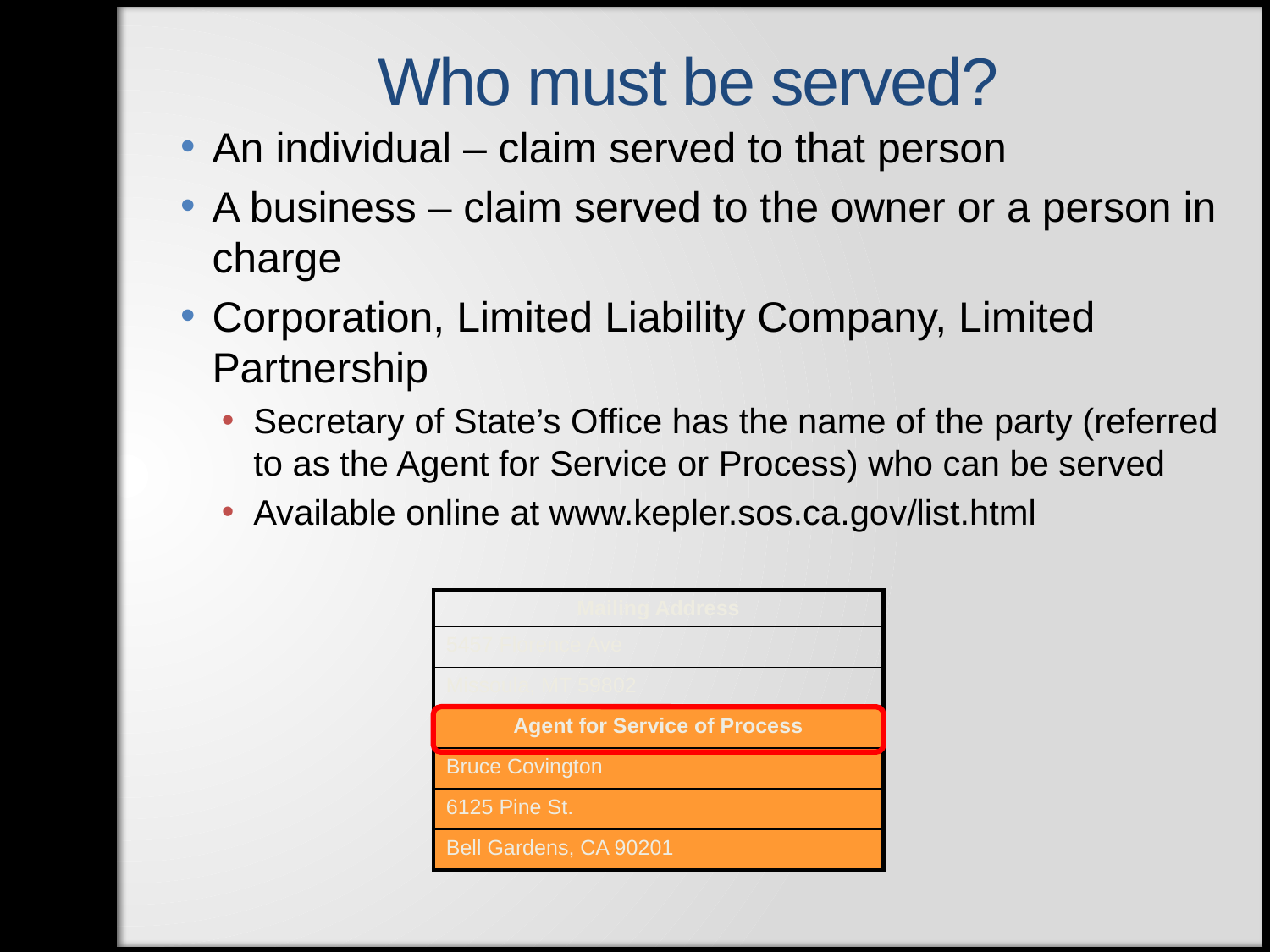

# Who must be served?
An individual – claim served to that person
A business – claim served to the owner or a person in charge
Corporation, Limited Liability Company, Limited Partnership
Secretary of State’s Office has the name of the party (referred to as the Agent for Service or Process) who can be served
Available online at www.kepler.sos.ca.gov/list.html
| Mailing Address |
| --- |
| 5457 Florence Ave |
| Missoula, MT 59802 |
| Agent for Service of Process |
| Bruce Covington |
| 6125 Pine St. |
| Bell Gardens, CA 90201 |